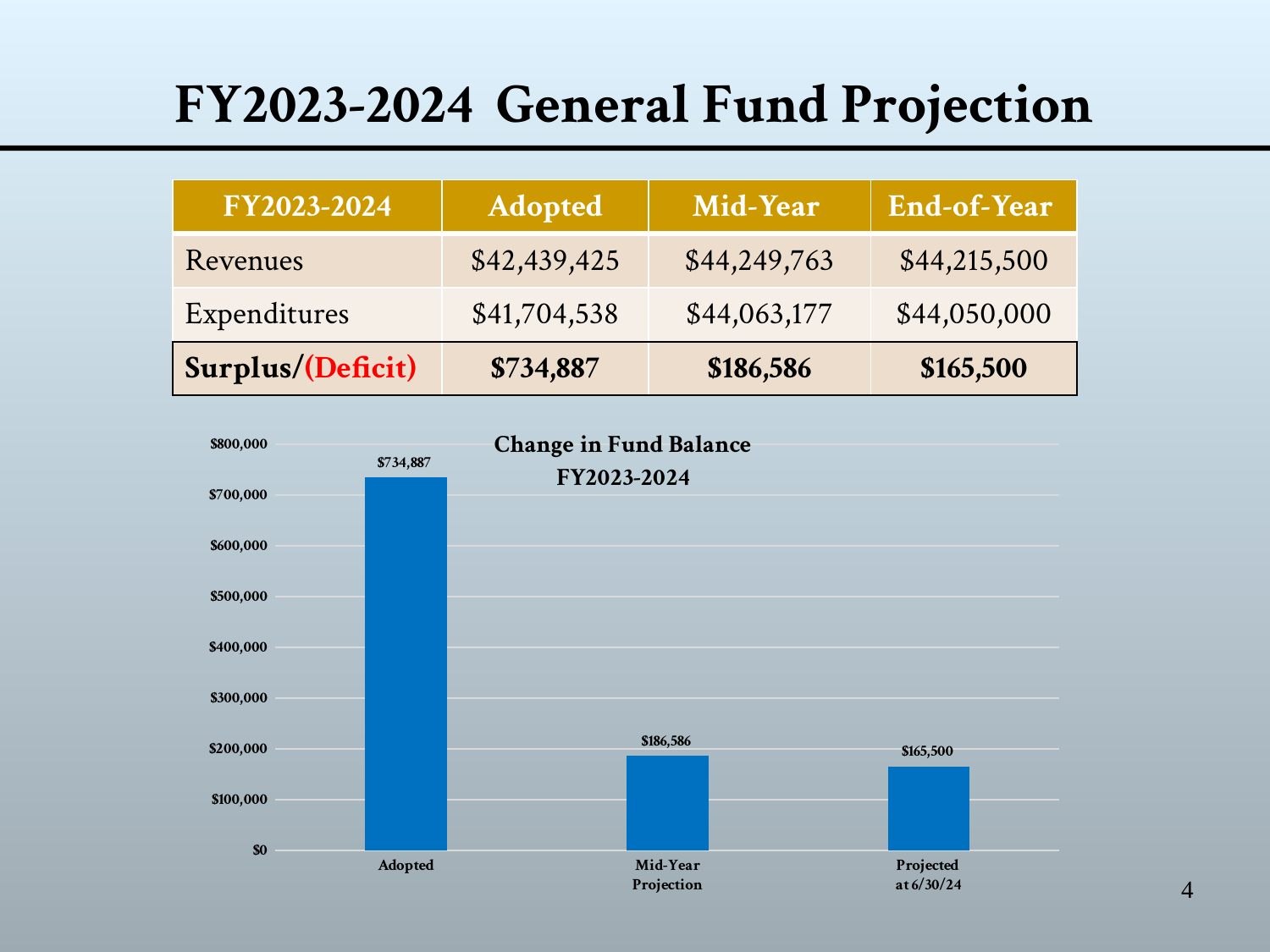

# FY2023-2024  General Fund Projection

| FY2023-2024 | Adopted | Mid-Year | End-of-Year |
| --- | --- | --- | --- |
| Revenues | $42,439,425 | $44,249,763 | $44,215,500 |
| Expenditures | $41,704,538 | $44,063,177 | $44,050,000 |
| Surplus/(Deficit) | $734,887 | $186,586 | $165,500 |

### Chart: Change in Fund Balance
FY2023-2024

| Category | Change in Fund Balance |
|---|---|
| Adopted | 734887.0 |
| Mid-Year
Projection | 186586.0 |
| Projected
at 6/30/24 | 165500.0 |
4